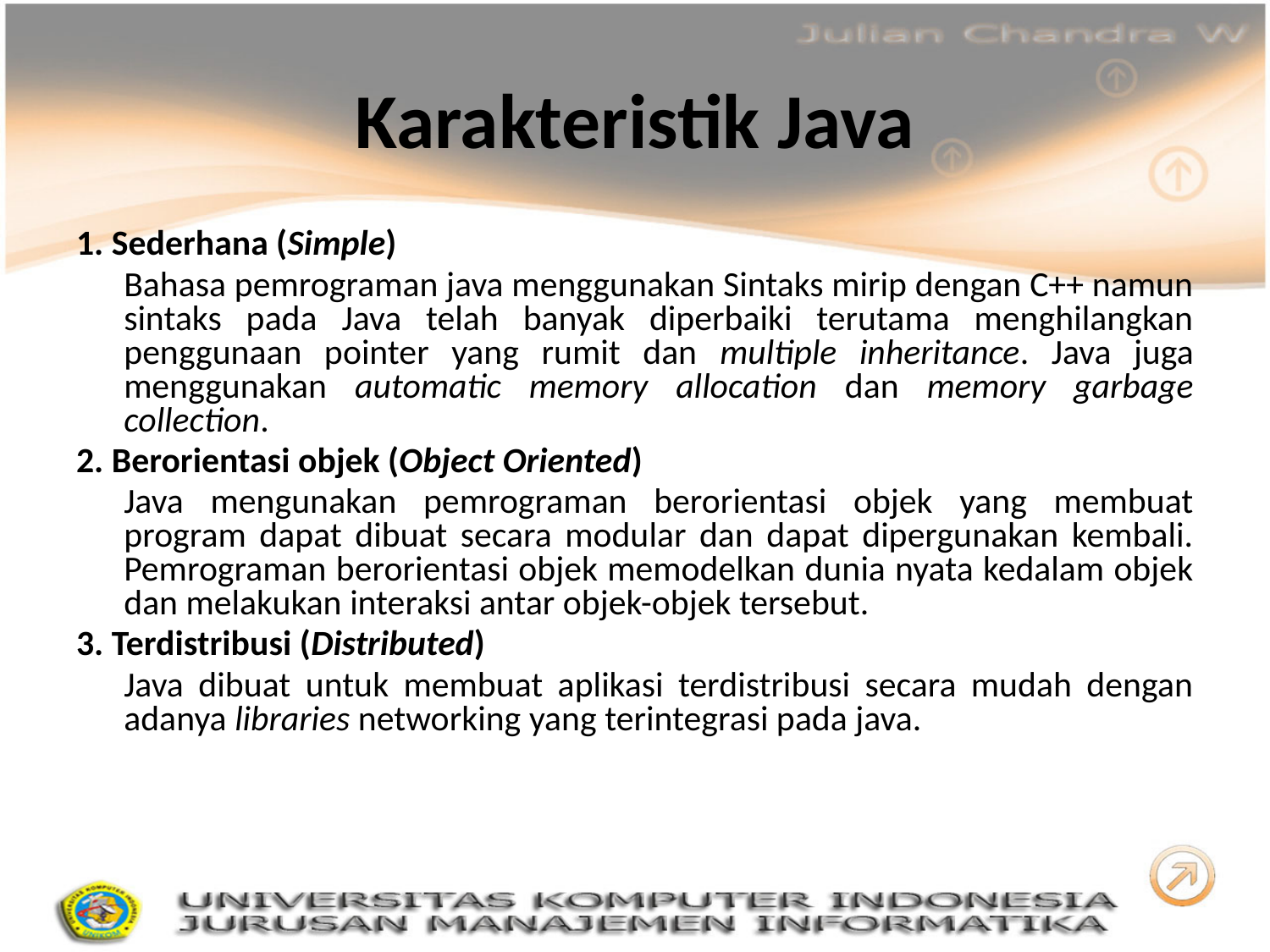

# Karakteristik Java
1. Sederhana (Simple)
	Bahasa pemrograman java menggunakan Sintaks mirip dengan C++ namun sintaks pada Java telah banyak diperbaiki terutama menghilangkan penggunaan pointer yang rumit dan multiple inheritance. Java juga menggunakan automatic memory allocation dan memory garbage collection.
2. Berorientasi objek (Object Oriented)
	Java mengunakan pemrograman berorientasi objek yang membuat program dapat dibuat secara modular dan dapat dipergunakan kembali. Pemrograman berorientasi objek memodelkan dunia nyata kedalam objek dan melakukan interaksi antar objek-objek tersebut.
3. Terdistribusi (Distributed)
	Java dibuat untuk membuat aplikasi terdistribusi secara mudah dengan adanya libraries networking yang terintegrasi pada java.